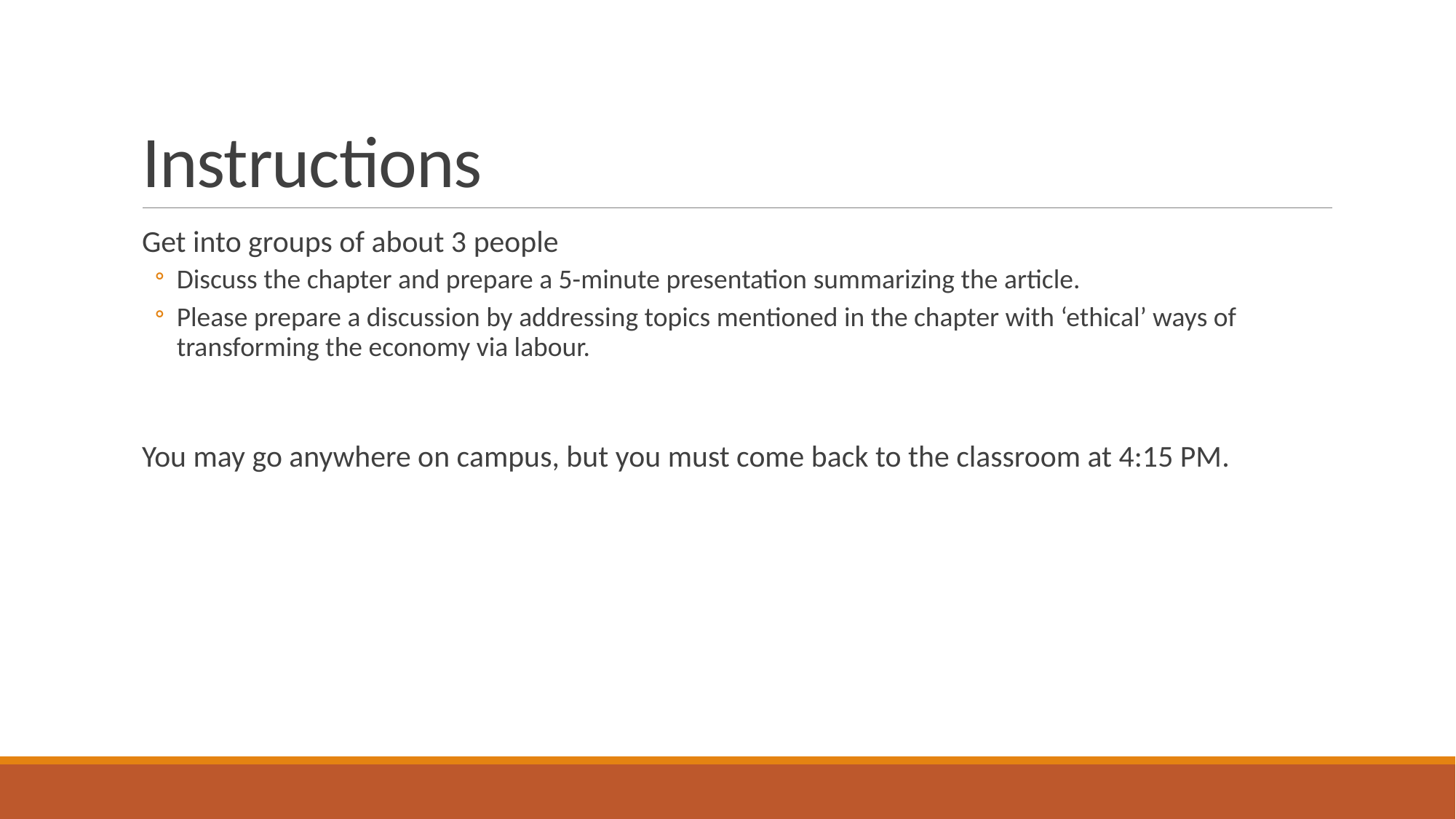

# Instructions
Get into groups of about 3 people
Discuss the chapter and prepare a 5-minute presentation summarizing the article.
Please prepare a discussion by addressing topics mentioned in the chapter with ‘ethical’ ways of transforming the economy via labour.

You may go anywhere on campus, but you must come back to the classroom at 4:15 PM.